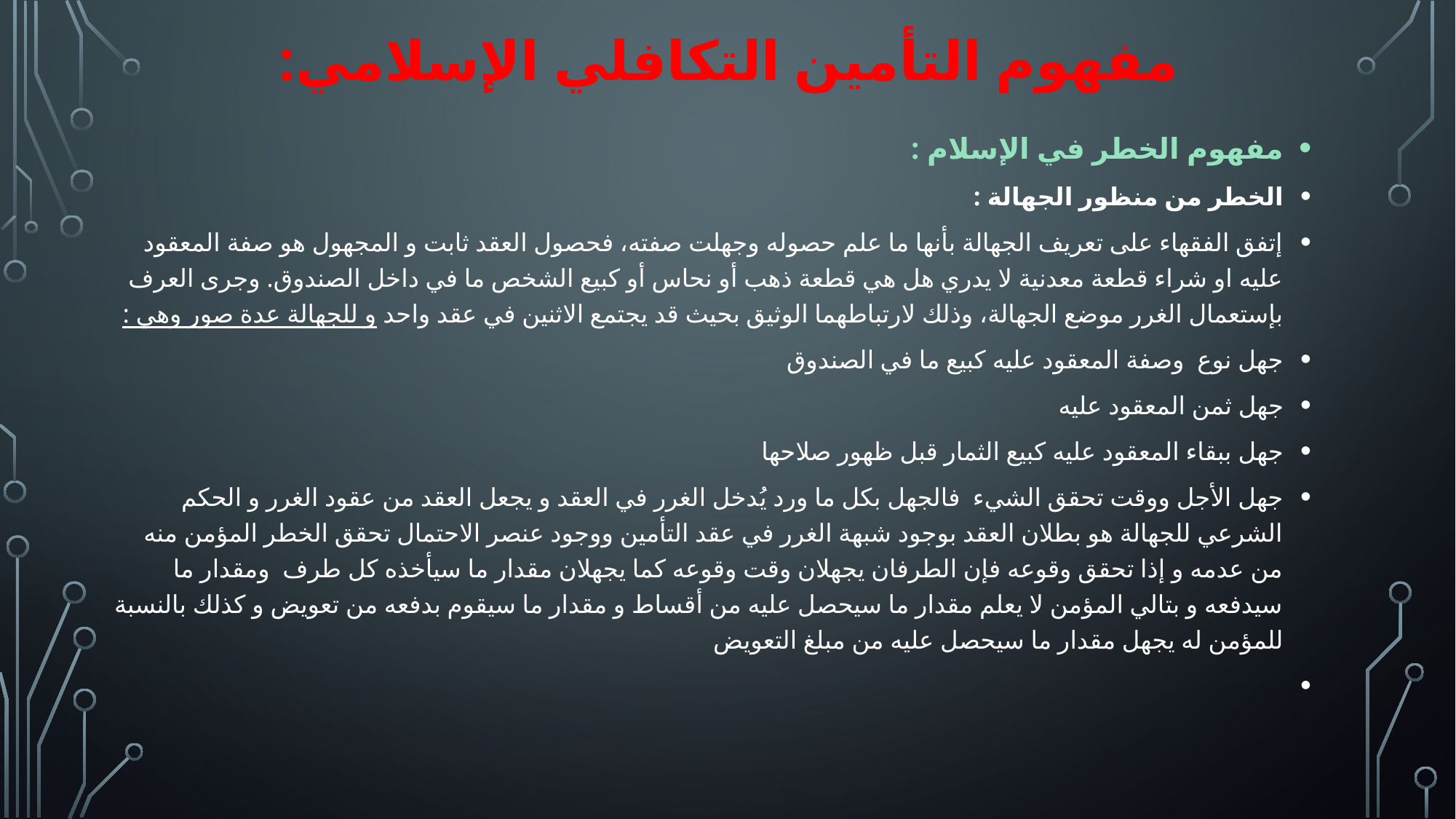

# مفهوم التأمين التكافلي الإسلامي:
مفهوم الخطر في الإسلام :
الخطر من منظور الجهالة :
إتفق الفقهاء على تعريف الجهالة بأنها ما علم حصوله وجهلت صفته، فحصول العقد ثابت و المجهول هو صفة المعقود عليه او شراء قطعة معدنية لا يدري هل هي قطعة ذهب أو نحاس أو كبيع الشخص ما في داخل الصندوق. وجرى العرف بإستعمال الغرر موضع الجهالة، وذلك لارتباطهما الوثيق بحيث قد يجتمع الاثنين في عقد واحد و للجهالة عدة صور وهي :
جهل نوع  وصفة المعقود عليه كبيع ما في الصندوق
جهل ثمن المعقود عليه
جهل ببقاء المعقود عليه كبيع الثمار قبل ظهور صلاحها
جهل الأجل ووقت تحقق الشيء  فالجهل بكل ما ورد يُدخل الغرر في العقد و يجعل العقد من عقود الغرر و الحكم الشرعي للجهالة هو بطلان العقد بوجود شبهة الغرر في عقد التأمين ووجود عنصر الاحتمال تحقق الخطر المؤمن منه من عدمه و إذا تحقق وقوعه فإن الطرفان يجهلان وقت وقوعه كما يجهلان مقدار ما سيأخذه كل طرف  ومقدار ما سيدفعه و بتالي المؤمن لا يعلم مقدار ما سيحصل عليه من أقساط و مقدار ما سيقوم بدفعه من تعويض و كذلك بالنسبة للمؤمن له يجهل مقدار ما سيحصل عليه من مبلغ التعويض